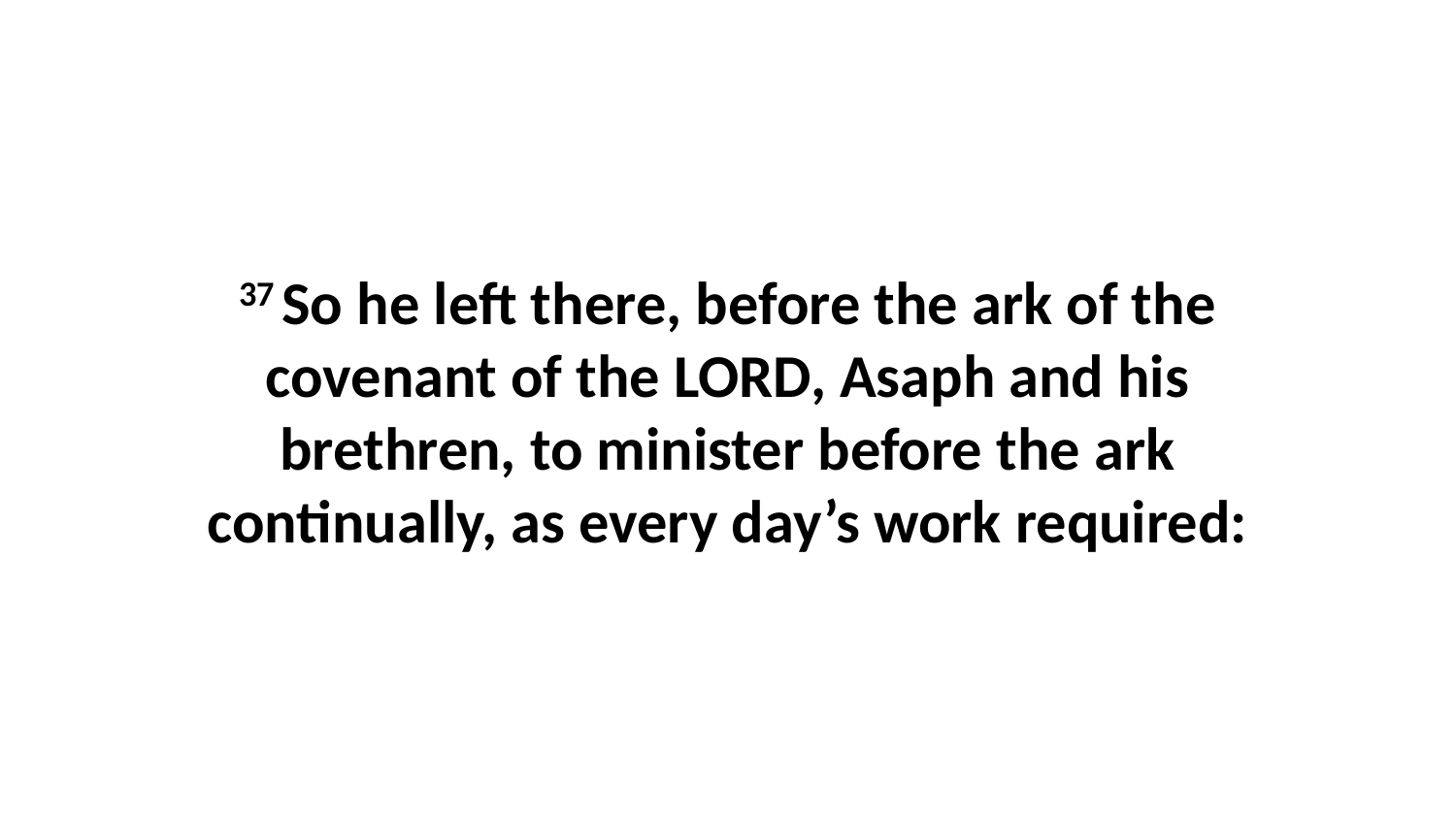

37 So he left there, before the ark of the covenant of the LORD, Asaph and his brethren, to minister before the ark continually, as every day’s work required: